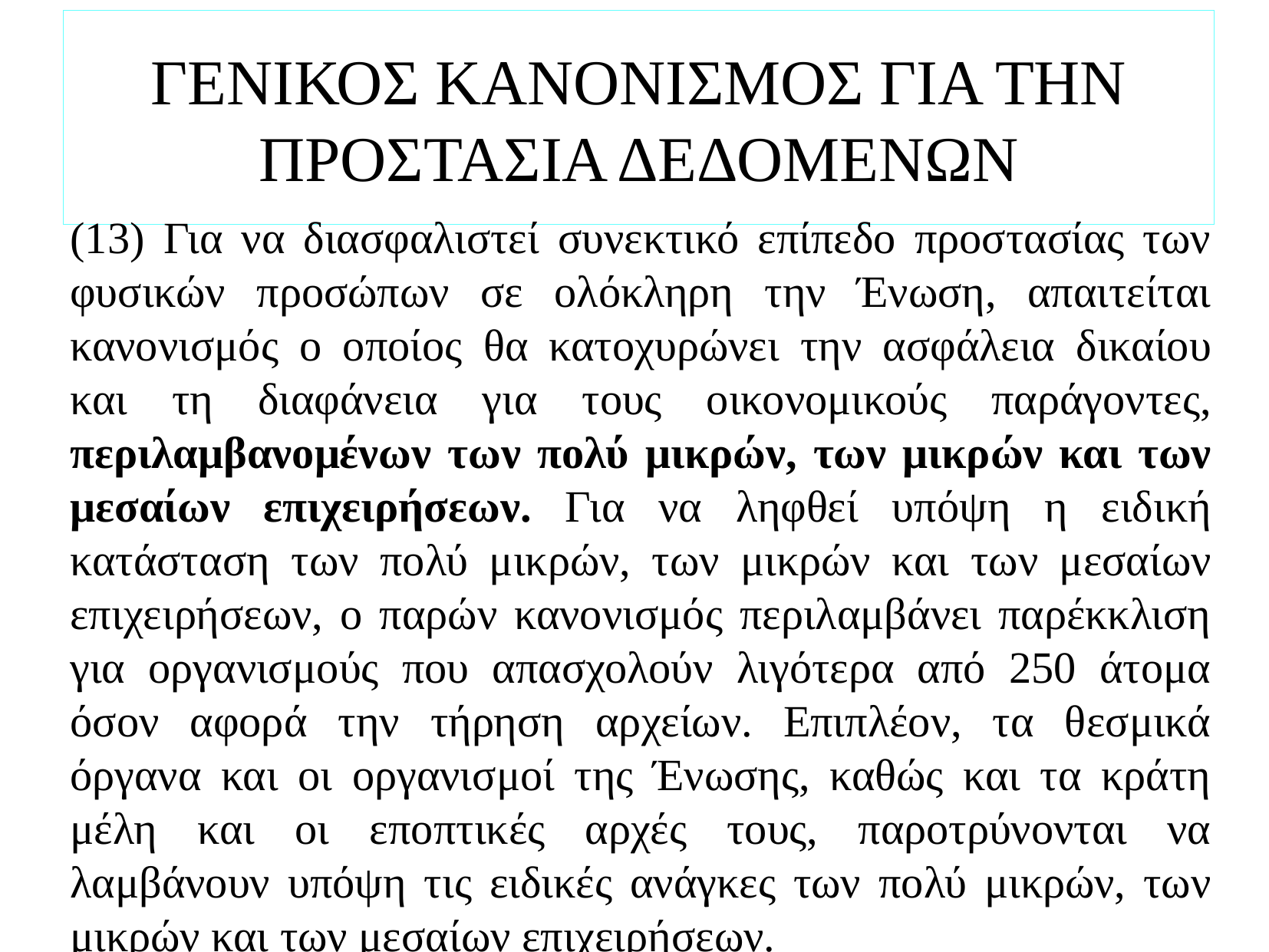

# ΓΕΝΙΚΟΣ ΚΑΝΟΝΙΣΜΟΣ ΓΙΑ ΤΗΝ ΠΡΟΣΤΑΣΙΑ ΔΕΔΟΜΕΝΩΝ
(13) Για να διασφαλιστεί συνεκτικό επίπεδο προστασίας των φυσικών προσώπων σε ολόκληρη την Ένωση, απαιτείται κανονισμός ο οποίος θα κατοχυρώνει την ασφάλεια δικαίου και τη διαφάνεια για τους οικονομικούς παράγοντες, περιλαμβανομένων των πολύ μικρών, των μικρών και των μεσαίων επιχειρήσεων. Για να ληφθεί υπόψη η ειδική κατάσταση των πολύ μικρών, των μικρών και των μεσαίων επιχειρήσεων, ο παρών κανονισμός περιλαμβάνει παρέκκλιση για οργανισμούς που απασχολούν λιγότερα από 250 άτομα όσον αφορά την τήρηση αρχείων. Επιπλέον, τα θεσμικά όργανα και οι οργανισμοί της Ένωσης, καθώς και τα κράτη μέλη και οι εποπτικές αρχές τους, παροτρύνονται να λαμβάνουν υπόψη τις ειδικές ανάγκες των πολύ μικρών, των μικρών και των μεσαίων επιχειρήσεων.